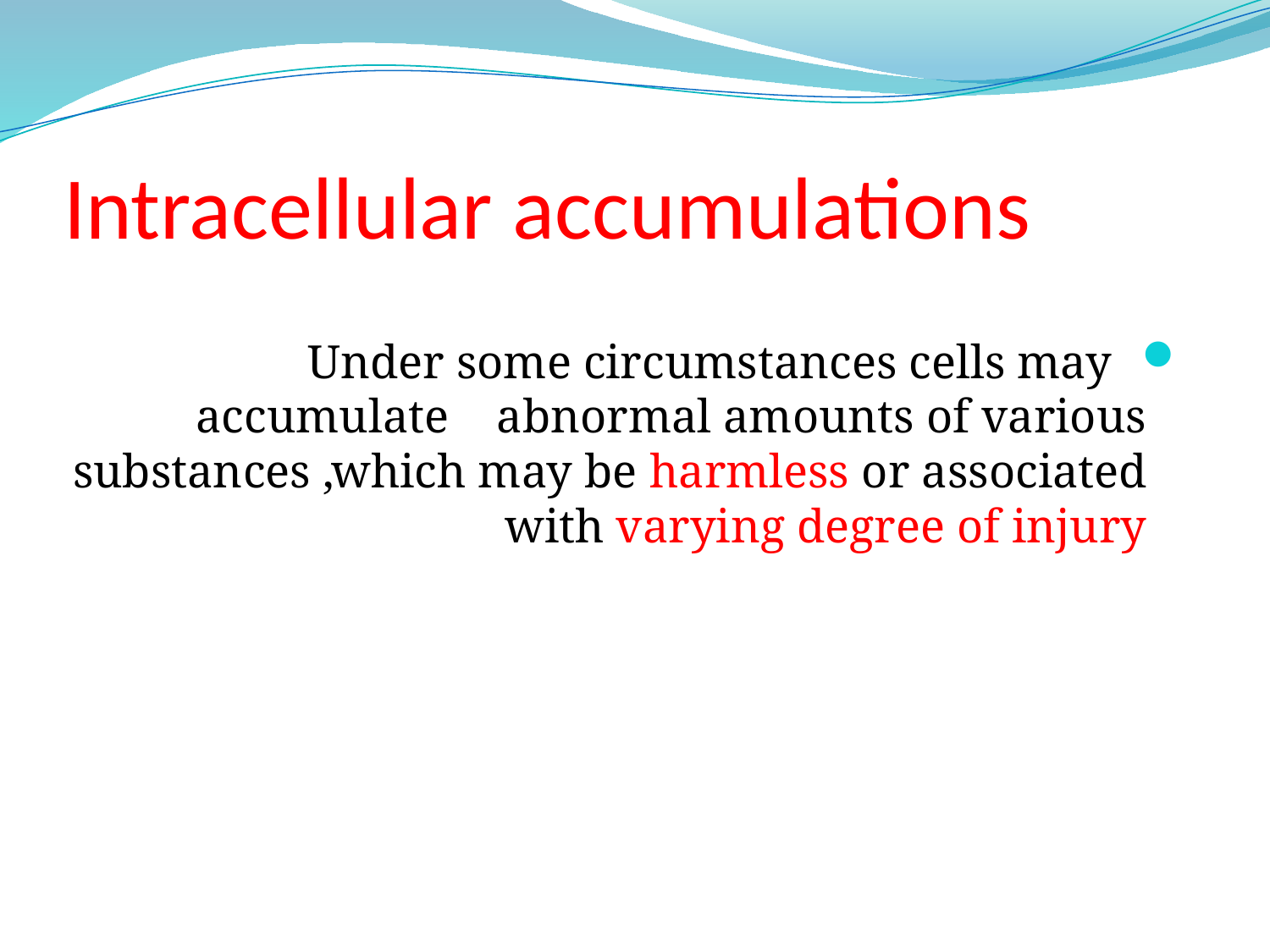

# Intracellular accumulations
  Under some circumstances cells may accumulate    abnormal amounts of various substances ,which may be harmless or associated with varying degree of injury